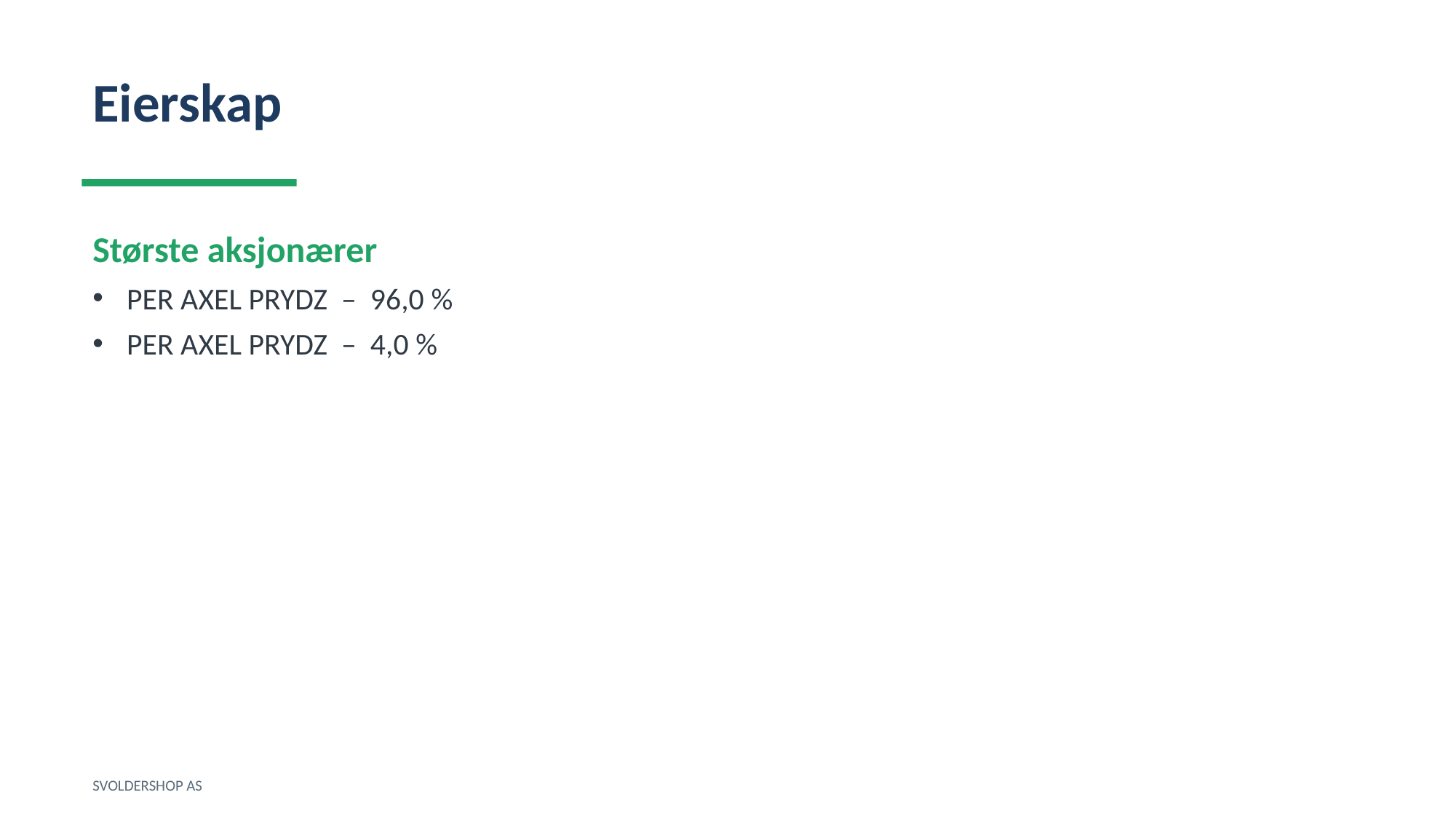

Eierskap

Største aksjonærer
PER AXEL PRYDZ  –  96,0 %
PER AXEL PRYDZ  –  4,0 %
SVOLDERSHOP AS